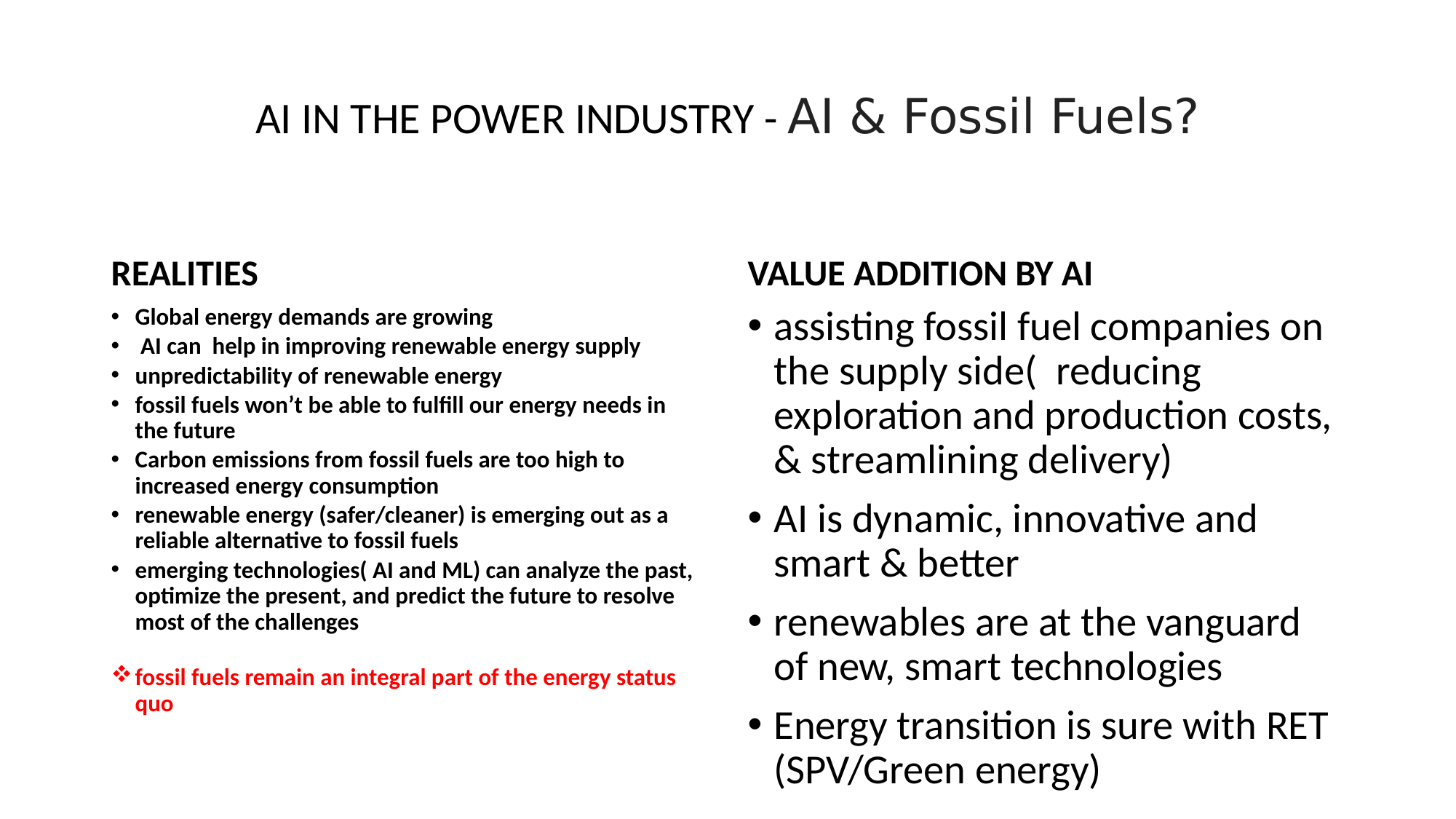

# AI IN THE POWER INDUSTRY - AI & Fossil Fuels?
REALITIES
VALUE ADDITION BY AI

assisting fossil fuel companies on the supply side(  reducing exploration and production costs, & streamlining delivery)
AI is dynamic, innovative and smart & better
renewables are at the vanguard of new, smart technologies
Energy transition is sure with RET (SPV/Green energy)
Global energy demands are growing
 AI can  help in improving renewable energy supply
unpredictability of renewable energy
fossil fuels won’t be able to fulfill our energy needs in the future
Carbon emissions from fossil fuels are too high to increased energy consumption
renewable energy (safer/cleaner) is emerging out as a reliable alternative to fossil fuels
emerging technologies( AI and ML) can analyze the past, optimize the present, and predict the future to resolve most of the challenges

fossil fuels remain an integral part of the energy status quo